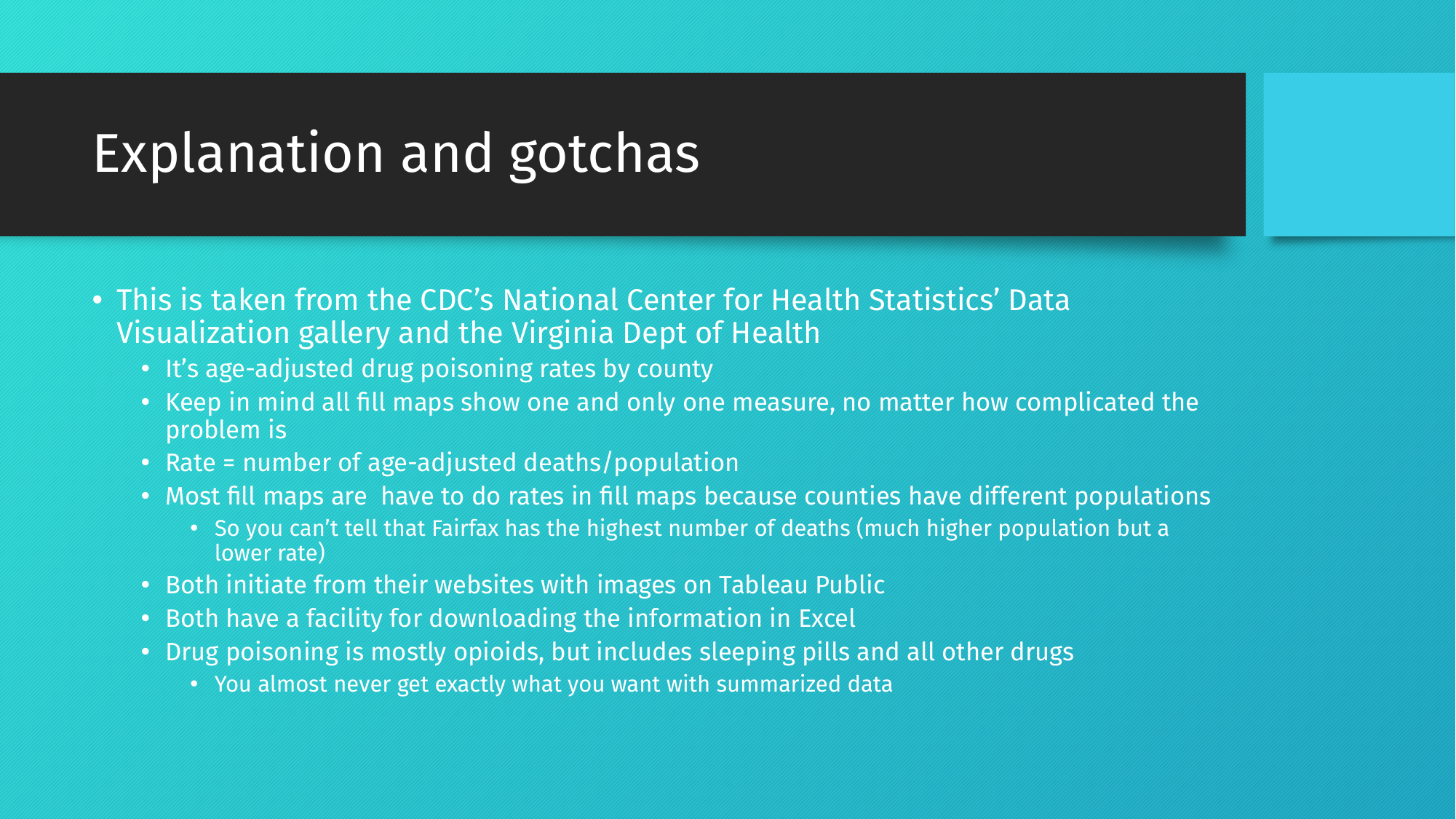

# Explanation and gotchas
This is taken from the CDC’s National Center for Health Statistics’ Data Visualization gallery and the Virginia Dept of Health
It’s age-adjusted drug poisoning rates by county
Keep in mind all fill maps show one and only one measure, no matter how complicated the problem is
Rate = number of age-adjusted deaths/population
Most fill maps are  have to do rates in fill maps because counties have different populations
So you can’t tell that Fairfax has the highest number of deaths (much higher population but a lower rate)
Both initiate from their websites with images on Tableau Public
Both have a facility for downloading the information in Excel
Drug poisoning is mostly opioids, but includes sleeping pills and all other drugs
You almost never get exactly what you want with summarized data